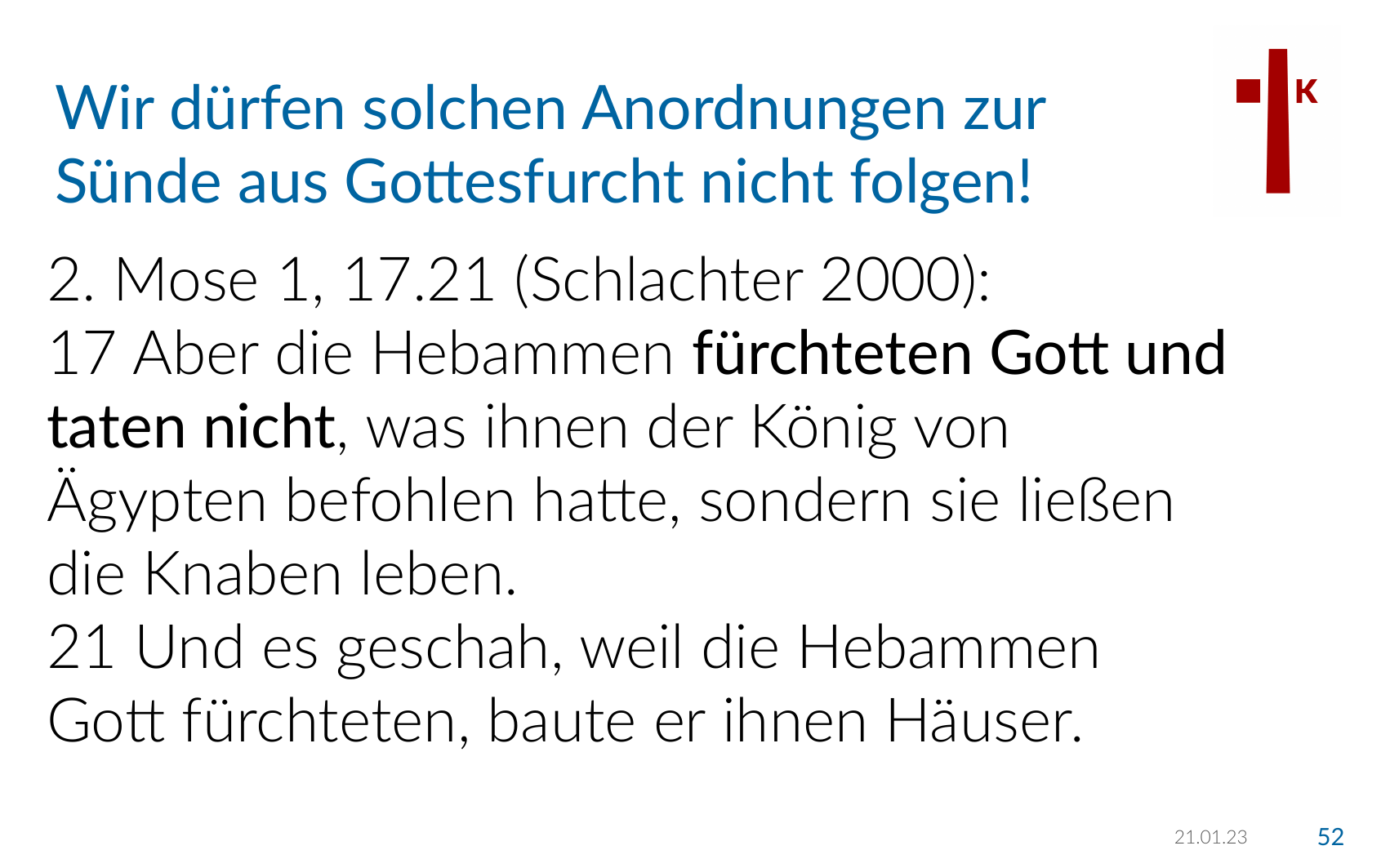

# Wir dürfen solchen Anordnungen zur Sünde aus Gottesfurcht nicht folgen!
2. Mose 1, 17.21 (Schlachter 2000):
17 Aber die Hebammen fürchteten Gott und taten nicht, was ihnen der König von Ägypten befohlen hatte, sondern sie ließen die Knaben leben.
21 Und es geschah, weil die Hebammen Gott fürchteten, baute er ihnen Häuser.
21.01.23
52